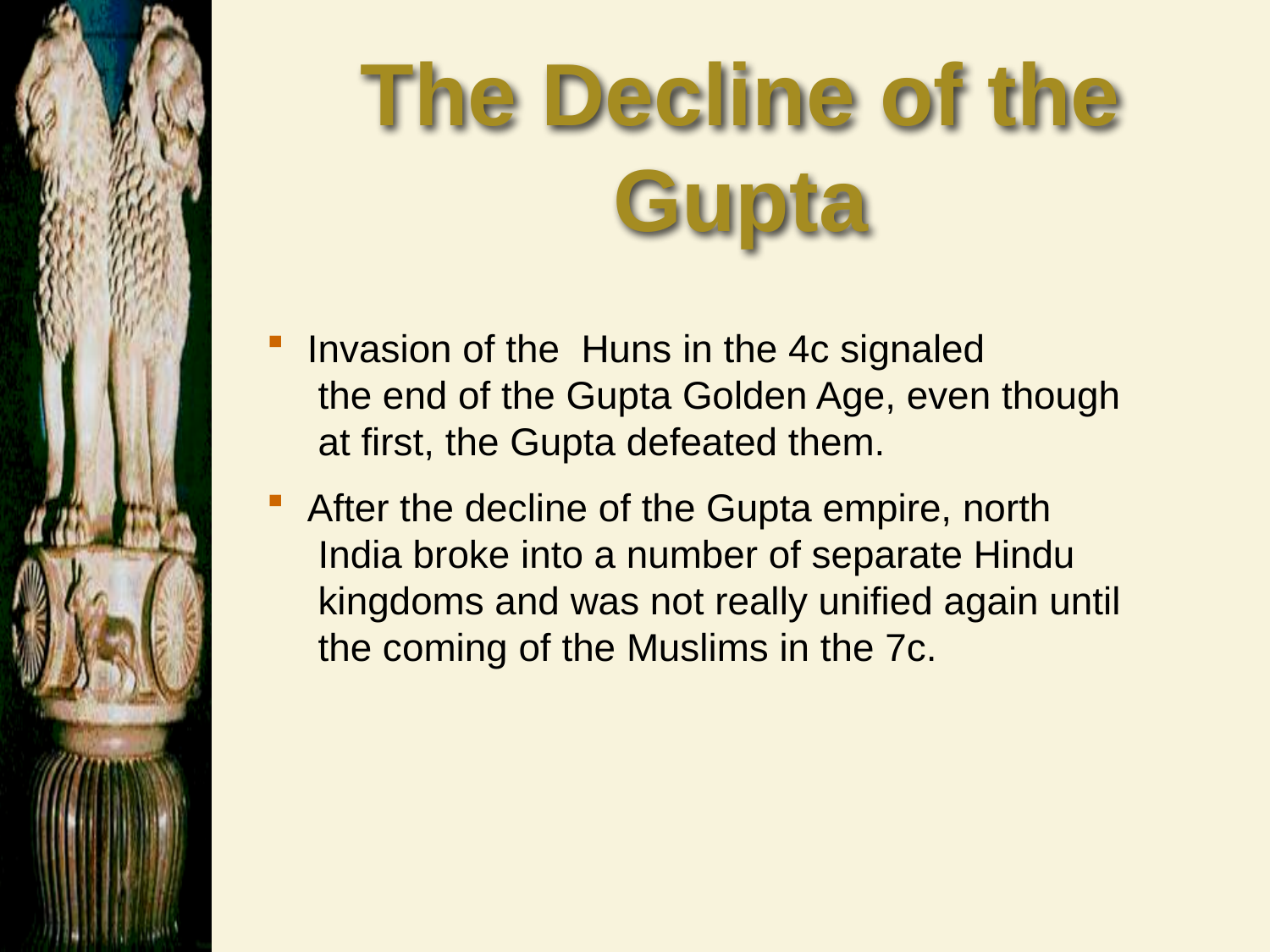

The Decline of the Gupta
 Invasion of the  Huns in the 4c signaled
  the end of the Gupta Golden Age, even though
  at first, the Gupta defeated them.
 After the decline of the Gupta empire, north
  India broke into a number of separate Hindu
  kingdoms and was not really unified again until
  the coming of the Muslims in the 7c.